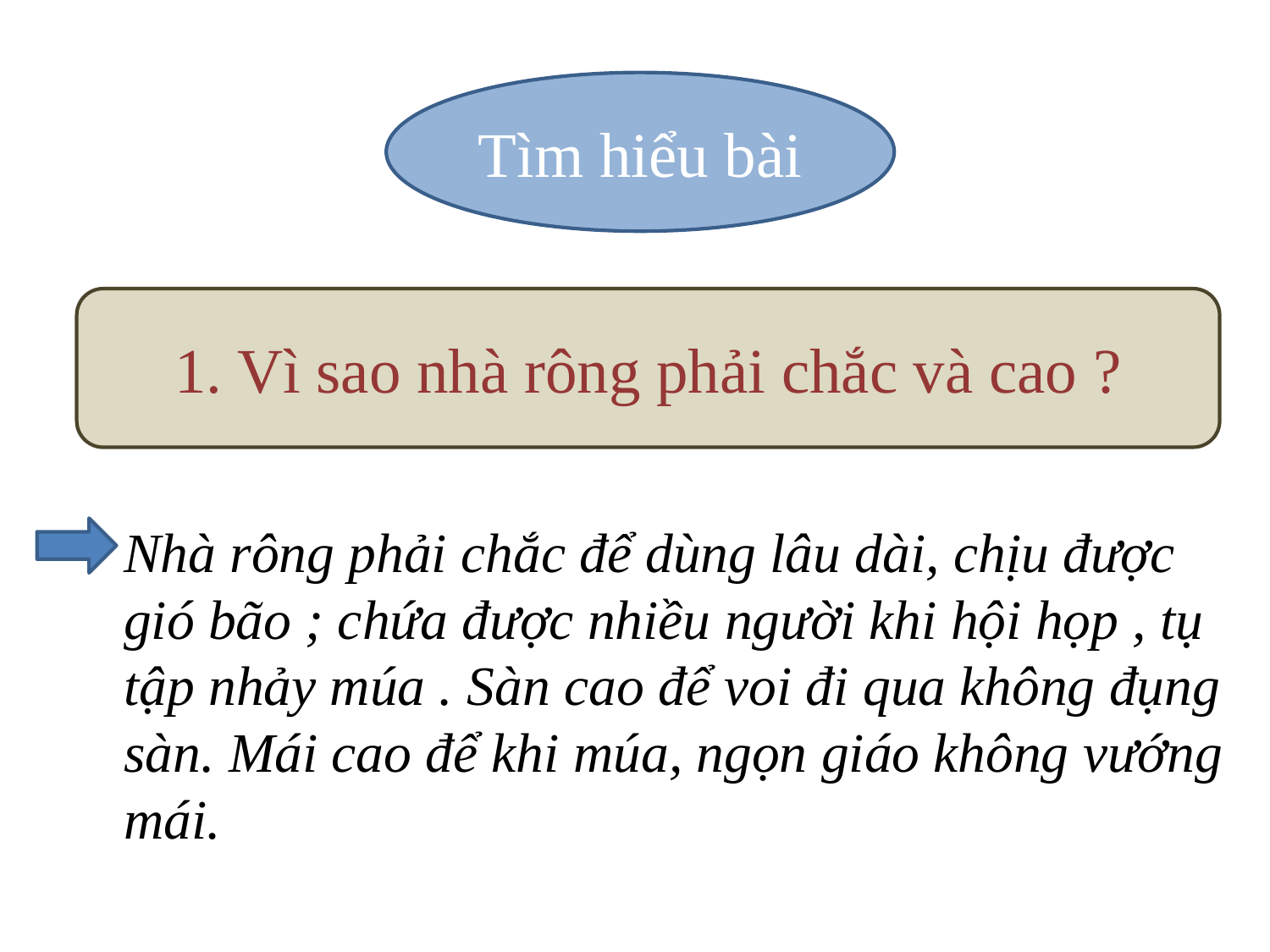

Tìm hiểu bài
1. Vì sao nhà rông phải chắc và cao ?
Nhà rông phải chắc để dùng lâu dài, chịu được gió bão ; chứa được nhiều người khi hội họp , tụ tập nhảy múa . Sàn cao để voi đi qua không đụng sàn. Mái cao để khi múa, ngọn giáo không vướng mái.